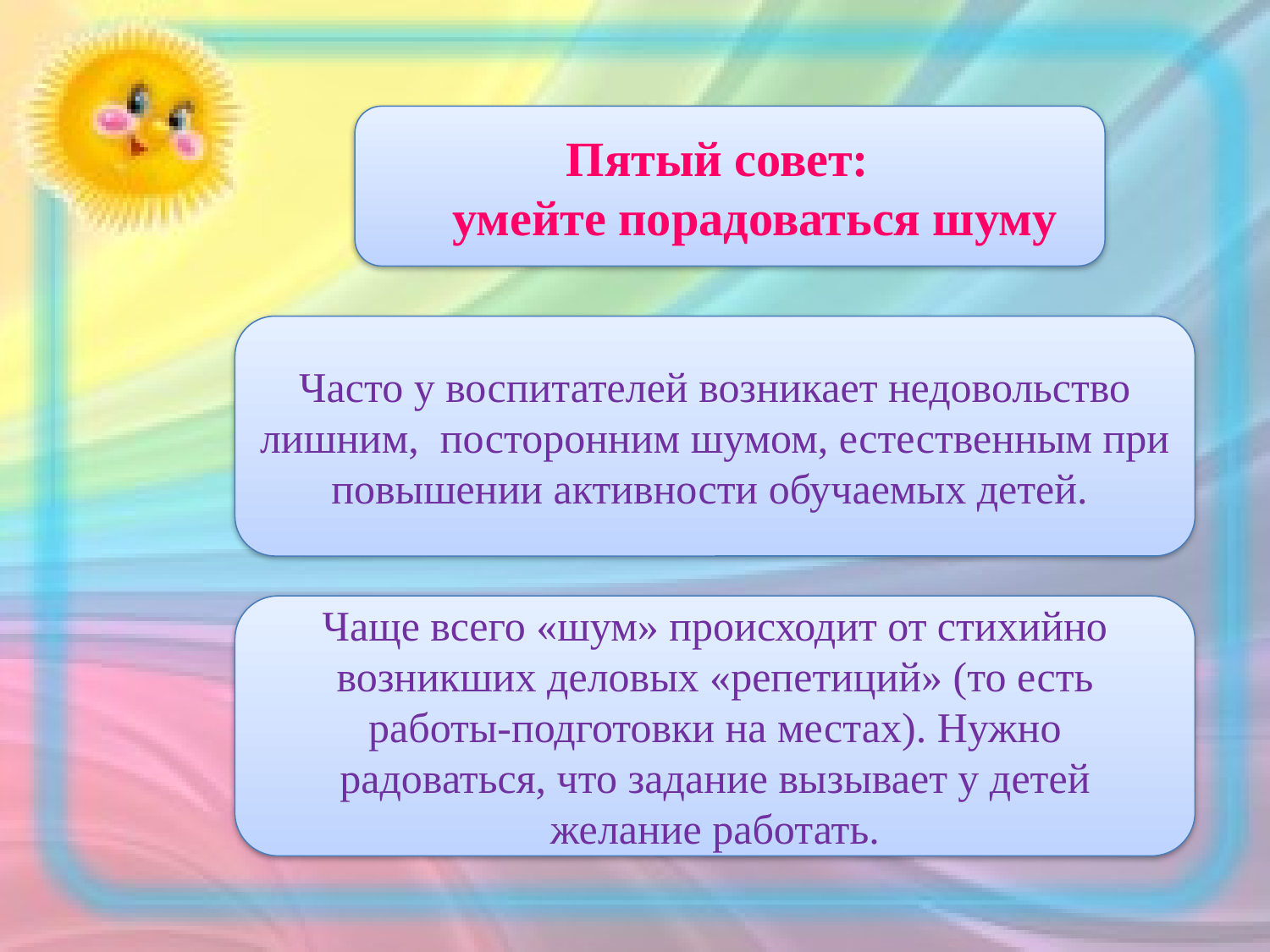

#
Пятый совет:
     умейте порадоваться шуму

Часто у воспитателей возникает недовольство лишним,  посторонним шумом, естественным при повышении активности обучаемых детей.
Чаще всего «шум» происходит от стихийно возникших деловых «репетиций» (то есть работы-подготовки на местах). Нужно радоваться, что задание вызывает у детей желание работать.